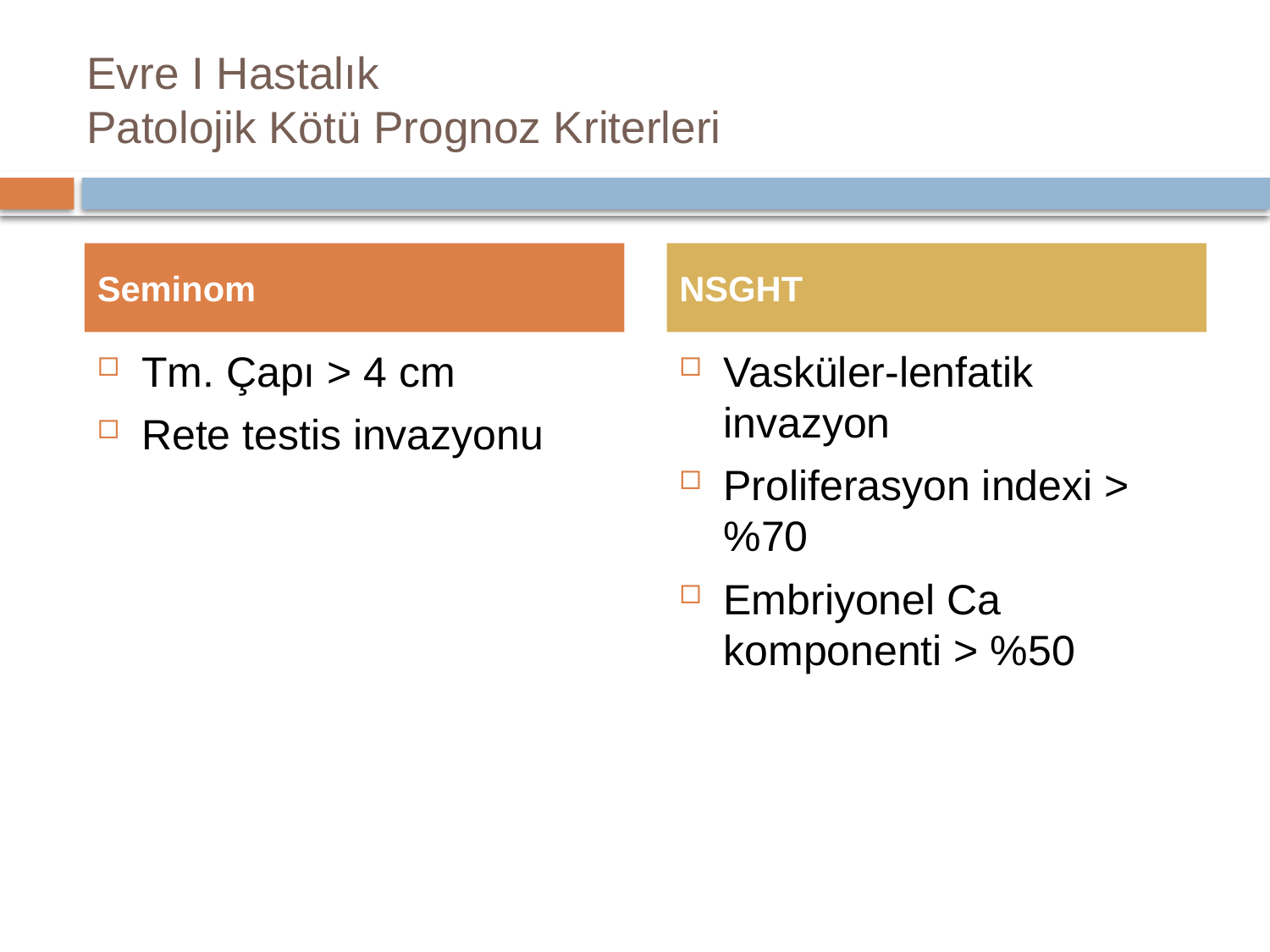

# Evre I Hastalık Patolojik Kötü Prognoz Kriterleri
Seminom
NSGHT
Tm. Çapı > 4 cm
Rete testis invazyonu
Vasküler-lenfatik invazyon
Proliferasyon indexi > %70
Embriyonel Ca komponenti > %50